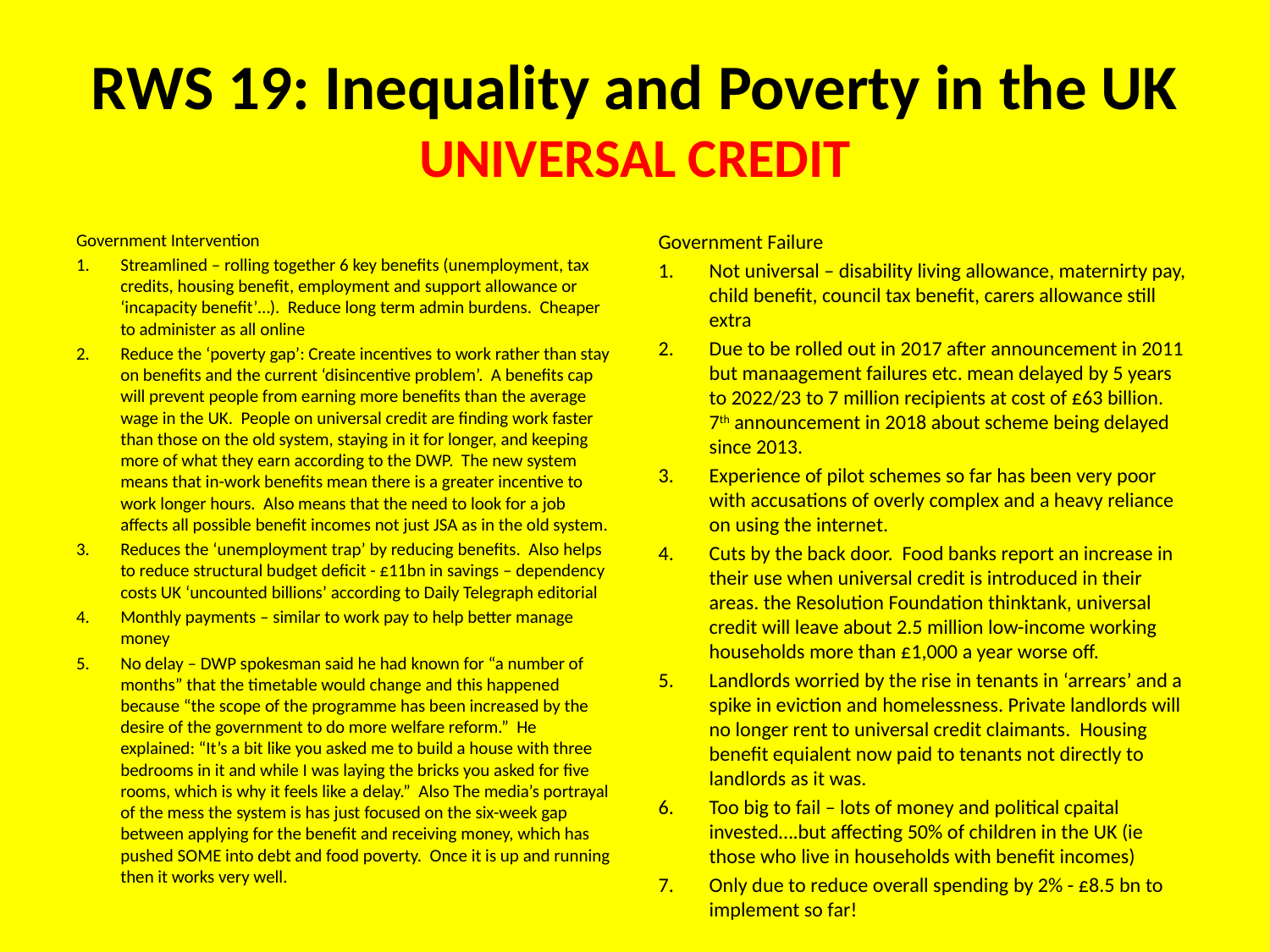

# RWS 19: Inequality and Poverty in the UK UNIVERSAL CREDIT
Government Intervention
Streamlined – rolling together 6 key benefits (unemployment, tax credits, housing benefit, employment and support allowance or ‘incapacity benefit’…).  Reduce long term admin burdens.  Cheaper to administer as all online
Reduce the ‘poverty gap’: Create incentives to work rather than stay on benefits and the current ‘disincentive problem’.  A benefits cap will prevent people from earning more benefits than the average wage in the UK.  People on universal credit are finding work faster than those on the old system, staying in it for longer, and keeping more of what they earn according to the DWP.  The new system means that in-work benefits mean there is a greater incentive to work longer hours.  Also means that the need to look for a job affects all possible benefit incomes not just JSA as in the old system.
Reduces the ‘unemployment trap’ by reducing benefits.  Also helps to reduce structural budget deficit - £11bn in savings – dependency costs UK ‘uncounted billions’ according to Daily Telegraph editorial
Monthly payments – similar to work pay to help better manage money
No delay – DWP spokesman said he had known for “a number of months” that the timetable would change and this happened because “the scope of the programme has been increased by the desire of the government to do more welfare reform.”  He explained: “It’s a bit like you asked me to build a house with three bedrooms in it and while I was laying the bricks you asked for five rooms, which is why it feels like a delay.”  Also The media’s portrayal of the mess the system is has just focused on the six-week gap between applying for the benefit and receiving money, which has pushed SOME into debt and food poverty.  Once it is up and running then it works very well.
Government Failure
Not universal – disability living allowance, maternirty pay, child benefit, council tax benefit, carers allowance still extra
Due to be rolled out in 2017 after announcement in 2011 but manaagement failures etc. mean delayed by 5 years to 2022/23 to 7 million recipients at cost of £63 billion.  7th announcement in 2018 about scheme being delayed since 2013.
Experience of pilot schemes so far has been very poor with accusations of overly complex and a heavy reliance on using the internet.
Cuts by the back door.  Food banks report an increase in their use when universal credit is introduced in their areas. the Resolution Foundation thinktank, universal credit will leave about 2.5 million low-income working households more than £1,000 a year worse off.
Landlords worried by the rise in tenants in ‘arrears’ and a spike in eviction and homelessness. Private landlords will no longer rent to universal credit claimants.  Housing benefit equialent now paid to tenants not directly to landlords as it was.
Too big to fail – lots of money and political cpaital invested….but affecting 50% of children in the UK (ie those who live in households with benefit incomes)
Only due to reduce overall spending by 2% - £8.5 bn to implement so far!